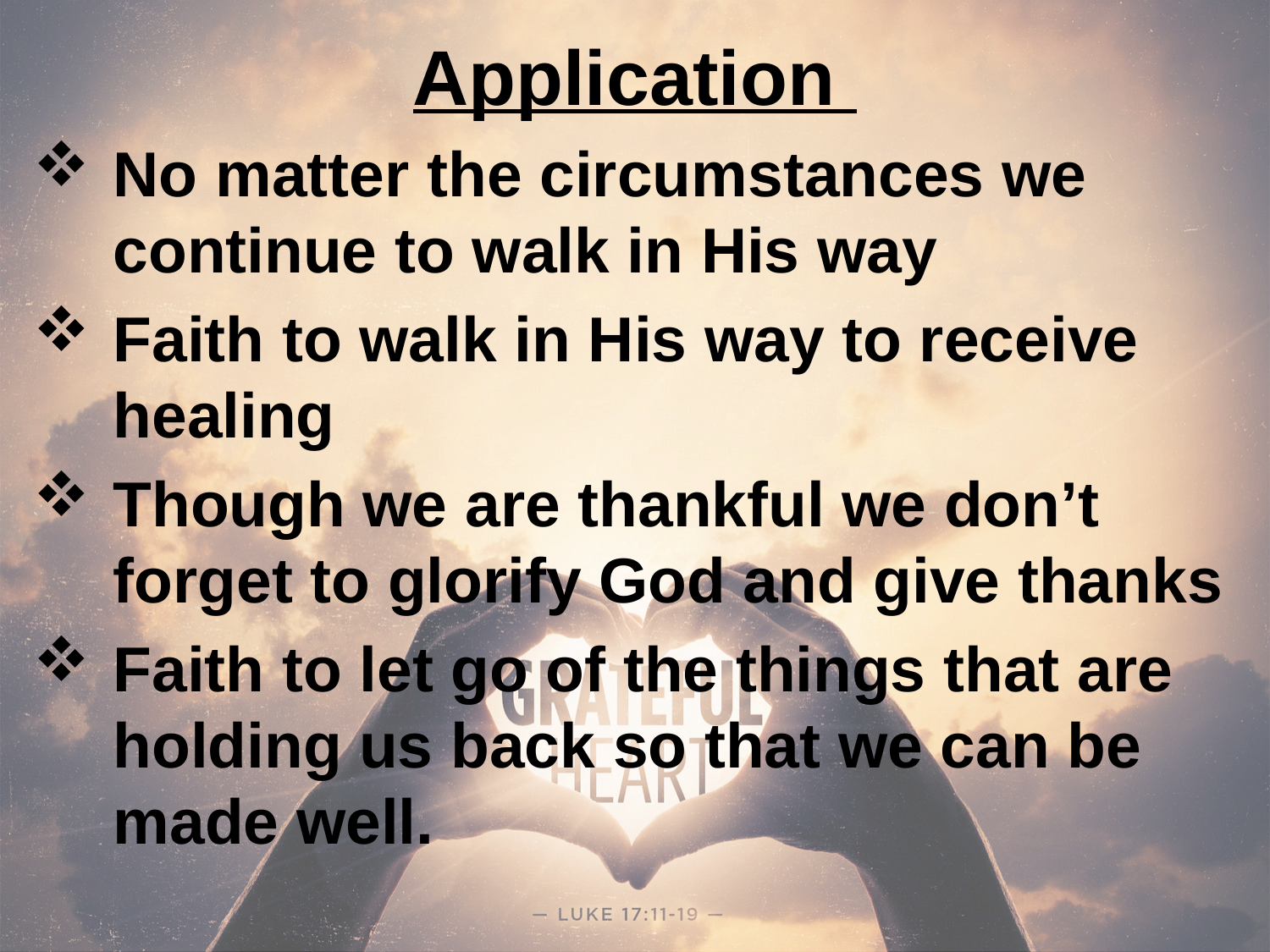

Application
No matter the circumstances we continue to walk in His way
Faith to walk in His way to receive healing
Though we are thankful we don’t forget to glorify God and give thanks
Faith to let go of the things that are holding us back so that we can be made well.